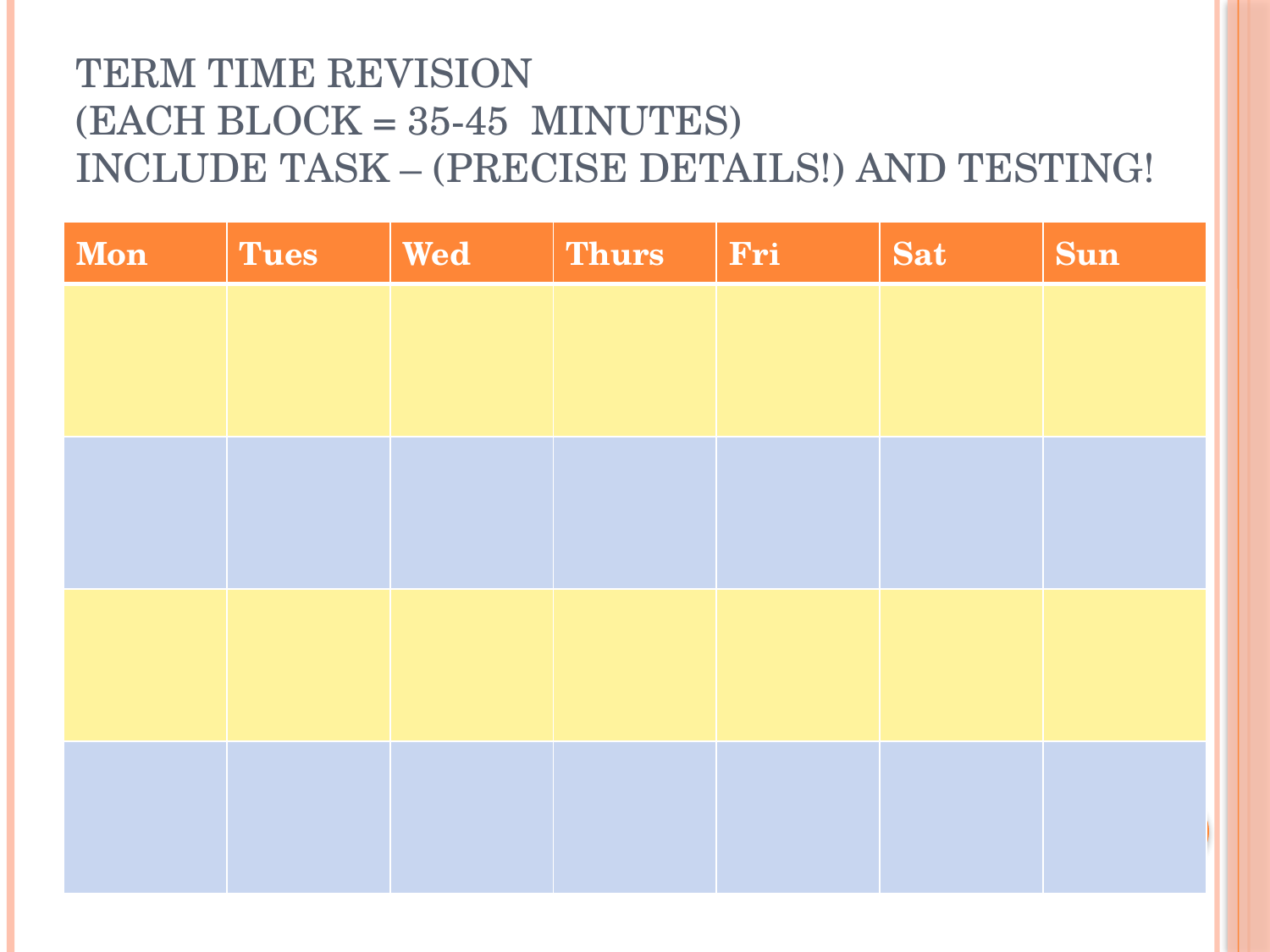

# Term Time revision (each block = 35-45  minutes) Include Task – (precise details!) And testing!
| Mon | Tues | Wed | Thurs | Fri | Sat | Sun |
| --- | --- | --- | --- | --- | --- | --- |
|  |  |  |  |  |  |  |
|  |  |  |  |  |  |  |
|  |  |  |  |  |  |  |
|  |  |  |  |  |  |  |